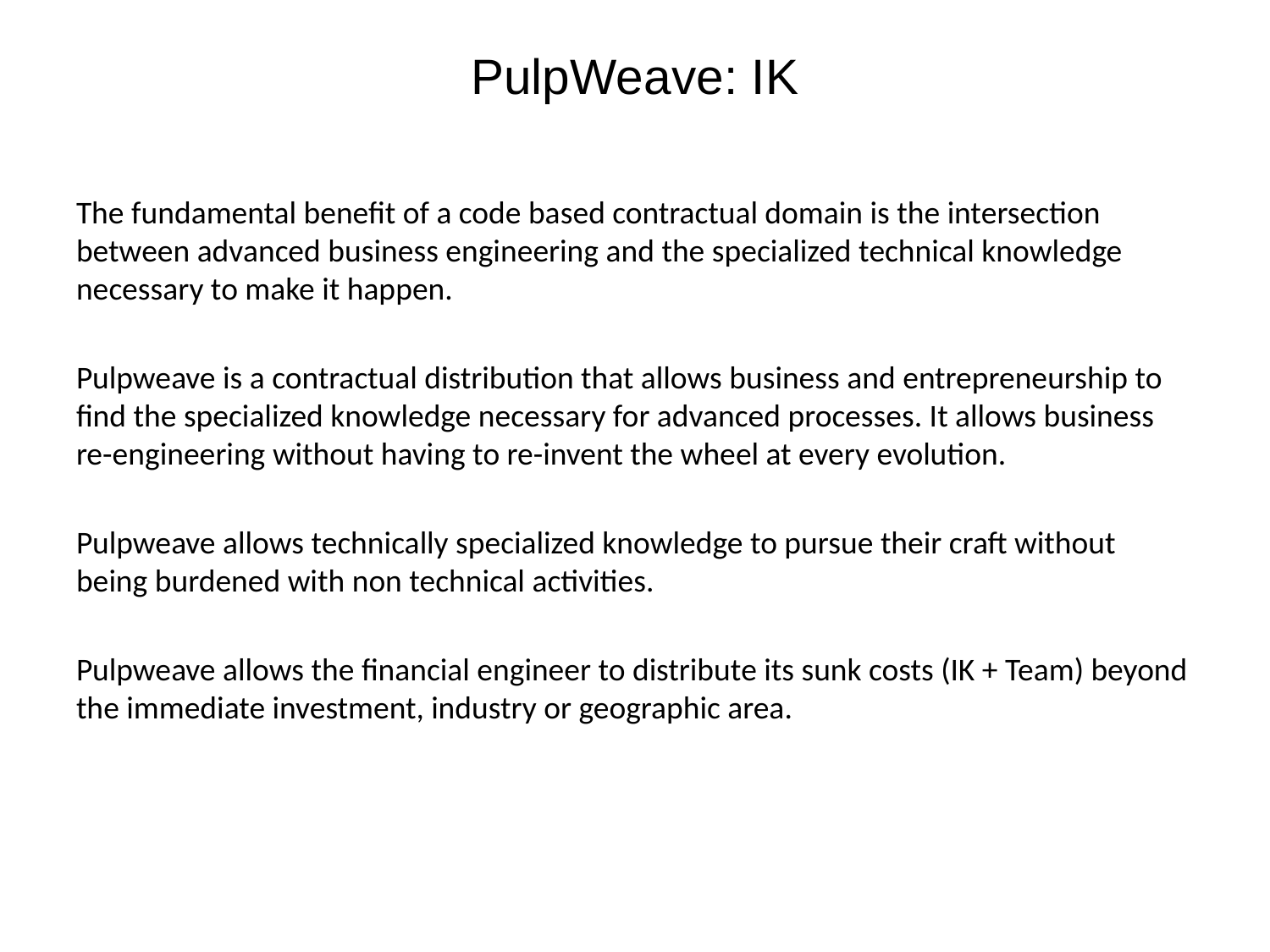

# PulpWeave: IK

The fundamental benefit of a code based contractual domain is the intersection between advanced business engineering and the specialized technical knowledge necessary to make it happen.

Pulpweave is a contractual distribution that allows business and entrepreneurship to find the specialized knowledge necessary for advanced processes. It allows business re-engineering without having to re-invent the wheel at every evolution.

Pulpweave allows technically specialized knowledge to pursue their craft without being burdened with non technical activities.

Pulpweave allows the financial engineer to distribute its sunk costs (IK + Team) beyond the immediate investment, industry or geographic area.